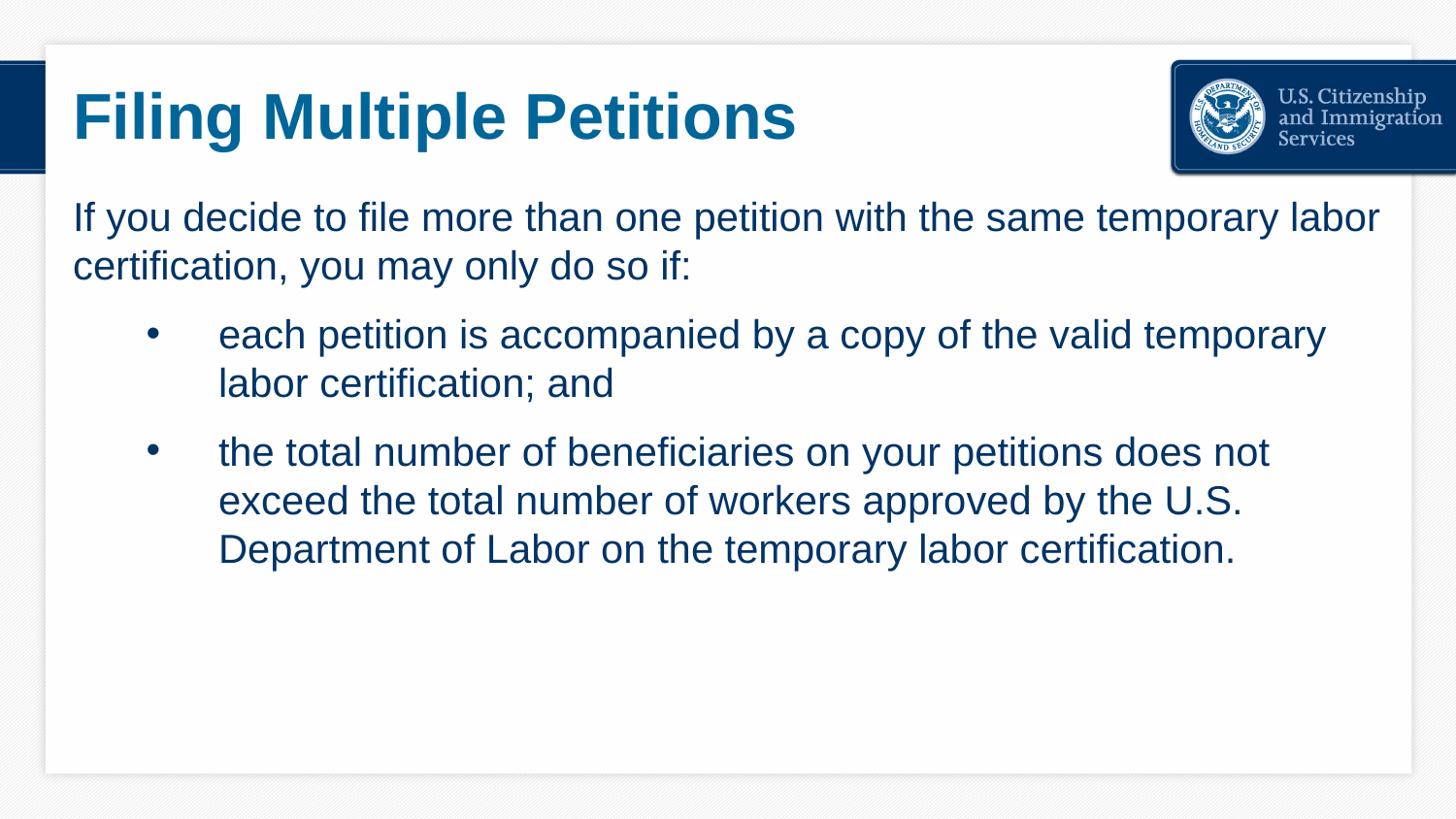

# Filing Multiple Petitions
If you decide to file more than one petition with the same temporary labor certification, you may only do so if:
each petition is accompanied by a copy of the valid temporary labor certification; and
the total number of beneficiaries on your petitions does not exceed the total number of workers approved by the U.S. Department of Labor on the temporary labor certification.